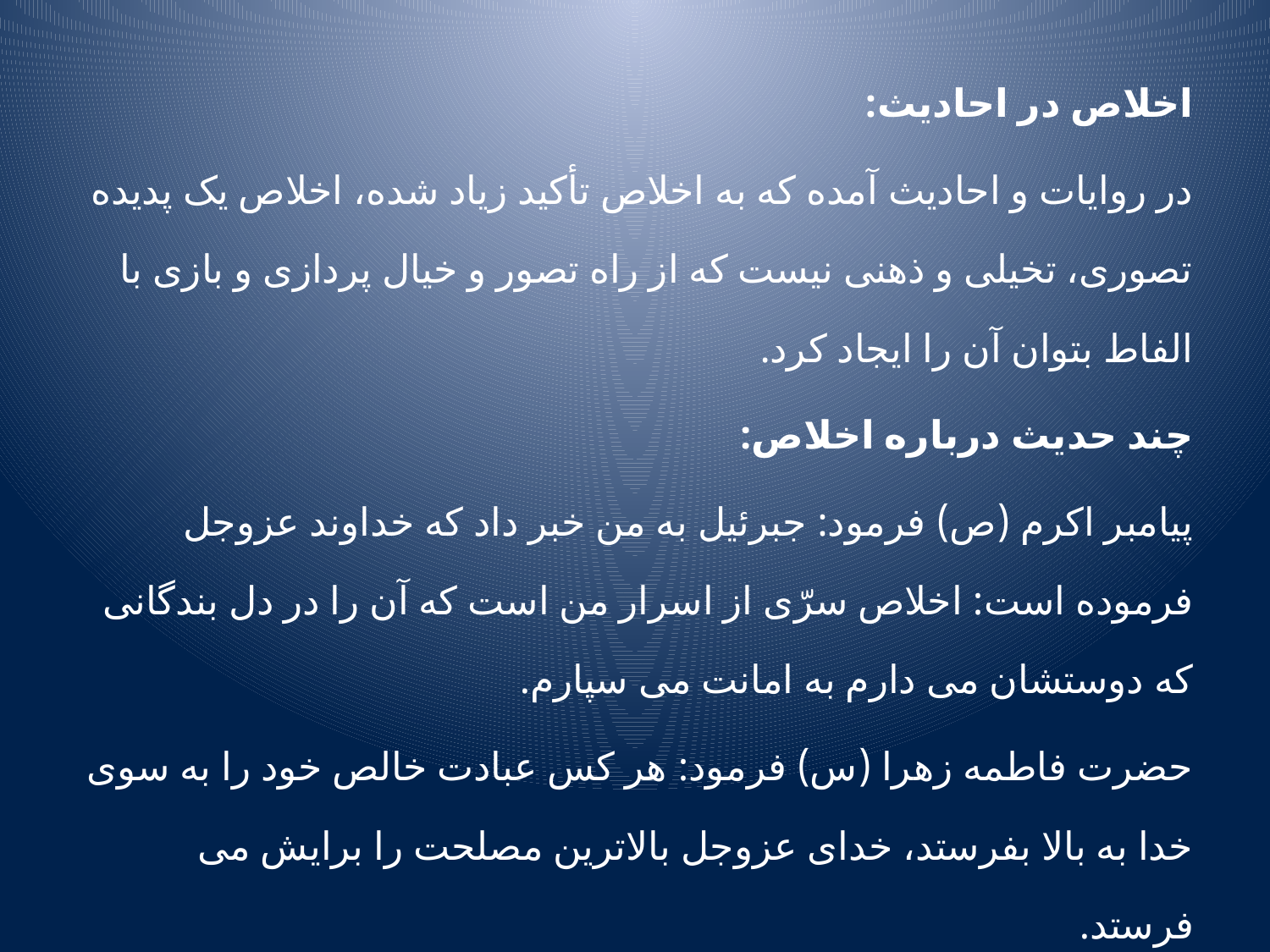

اخلاص در احادیث:
در روایات و احادیث آمده که به اخلاص تأکید زیاد شده، اخلاص یک پدیده تصوری، تخیلی و ذهنی نیست که از راه تصور و خیال پردازی و بازی با الفاط بتوان آن را ایجاد کرد.
چند حدیث درباره اخلاص:
پیامبر اکرم (ص) فرمود: جبرئیل به من خبر داد که خداوند عزوجل فرموده است: اخلاص سرّی از اسرار من است که آن را در دل بندگانی که دوستشان می دارم به امانت می سپارم.
حضرت فاطمه زهرا (س) فرمود: هر کس عبادت خالص خود را به سوی خدا به بالا بفرستد، خدای عزوجل بالاترین مصلحت را برایش می فرستد.